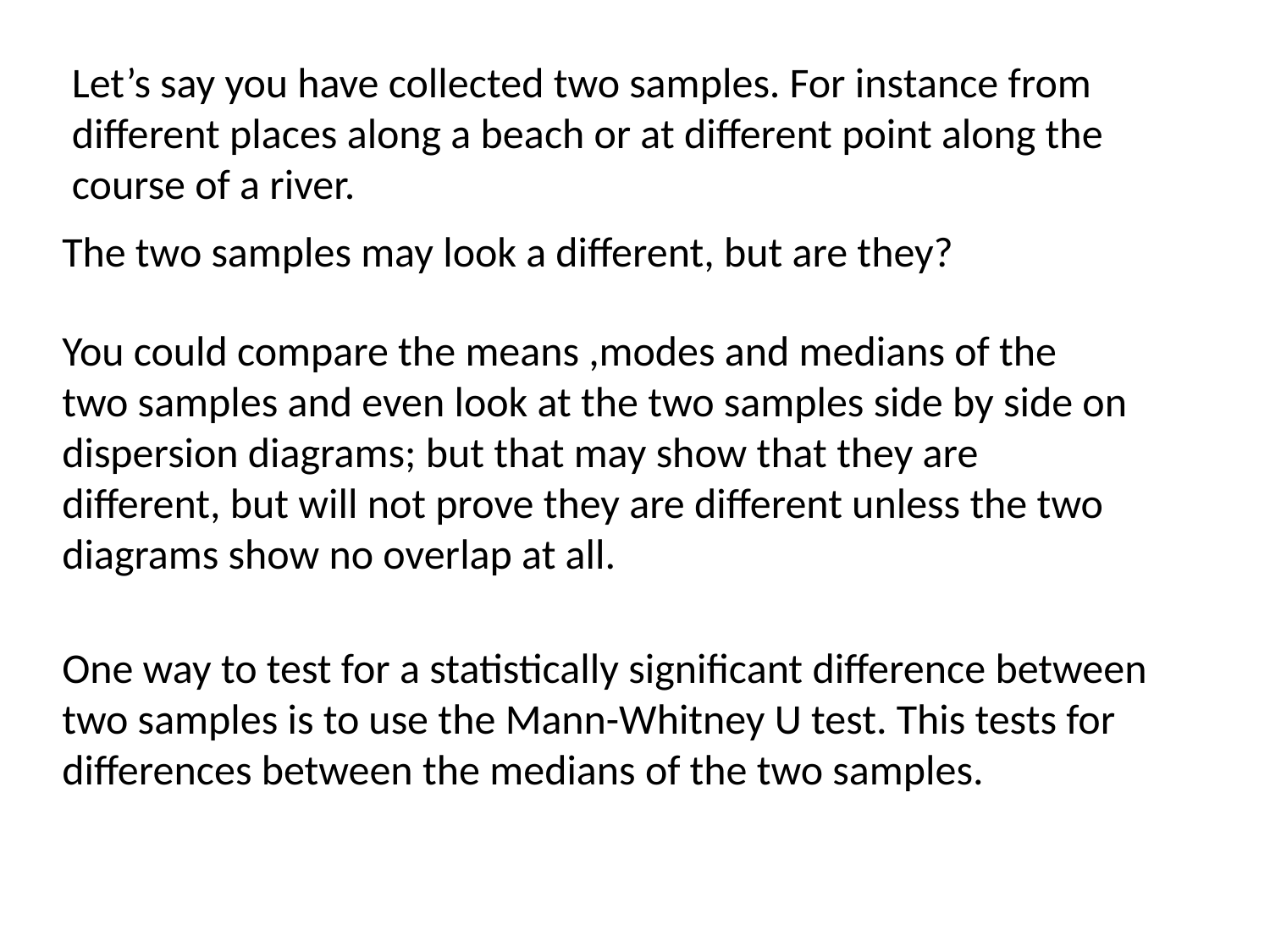

Let’s say you have collected two samples. For instance from different places along a beach or at different point along the course of a river.
The two samples may look a different, but are they?
You could compare the means ,modes and medians of the two samples and even look at the two samples side by side on dispersion diagrams; but that may show that they are different, but will not prove they are different unless the two diagrams show no overlap at all.
One way to test for a statistically significant difference between two samples is to use the Mann-Whitney U test. This tests for differences between the medians of the two samples.